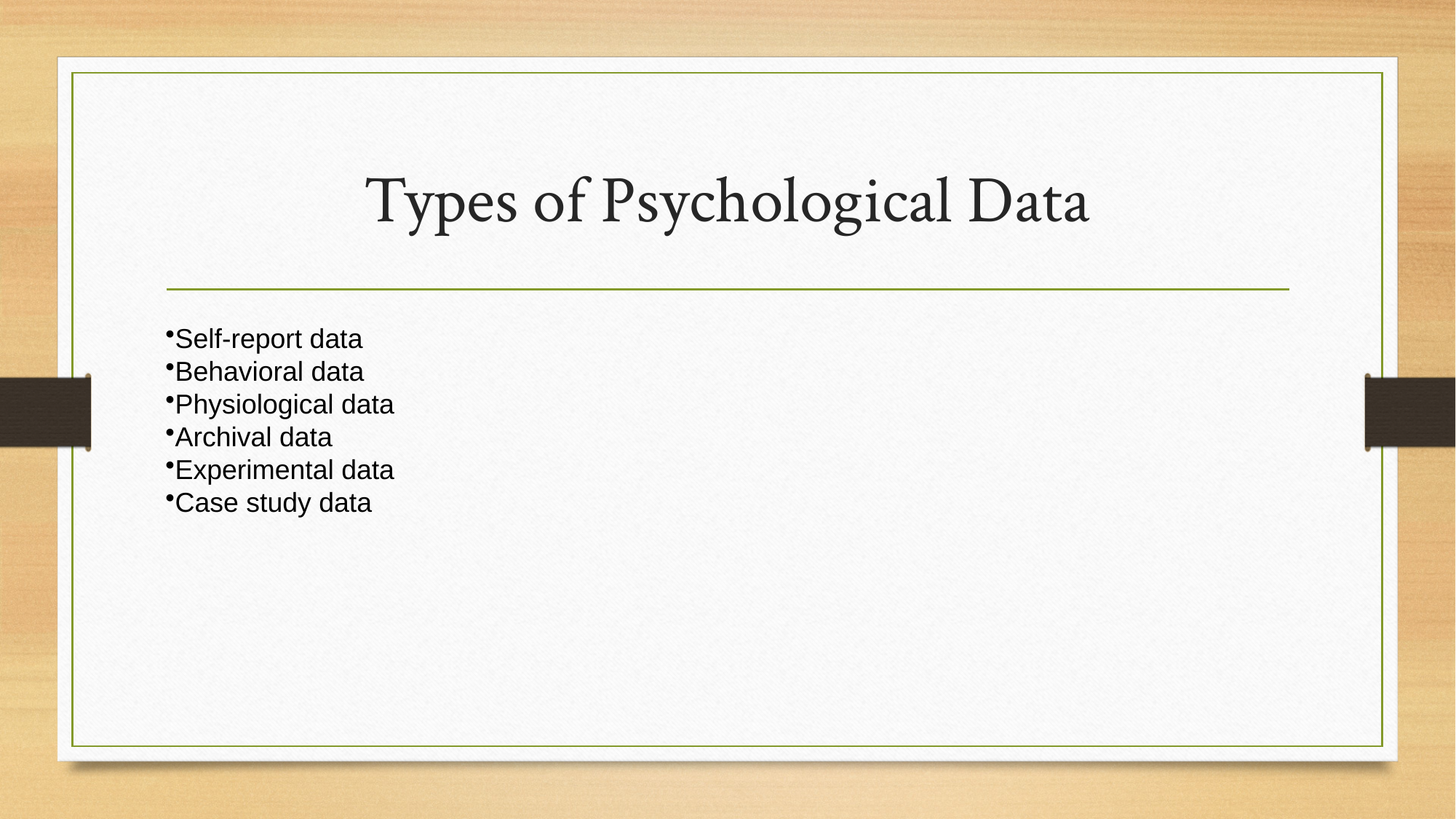

# Types of Psychological Data
Self-report data
Behavioral data
Physiological data
Archival data
Experimental data
Case study data